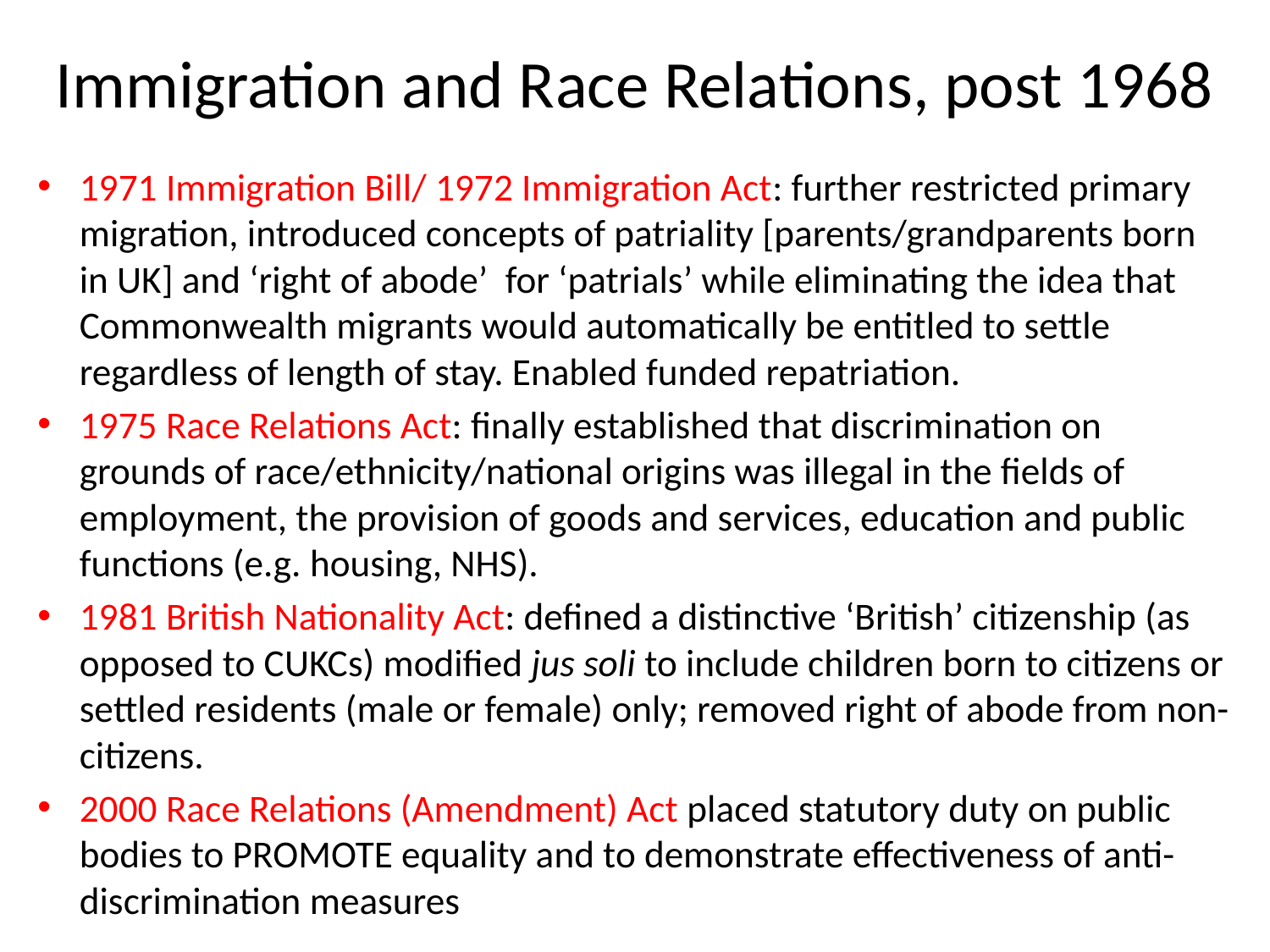

# Immigration and Race Relations, post 1968
1971 Immigration Bill/ 1972 Immigration Act: further restricted primary migration, introduced concepts of patriality [parents/grandparents born in UK] and ‘right of abode’  for ‘patrials’ while eliminating the idea that Commonwealth migrants would automatically be entitled to settle regardless of length of stay. Enabled funded repatriation.
1975 Race Relations Act: finally established that discrimination on grounds of race/ethnicity/national origins was illegal in the fields of employment, the provision of goods and services, education and public functions (e.g. housing, NHS).
1981 British Nationality Act: defined a distinctive ‘British’ citizenship (as opposed to CUKCs) modified jus soli to include children born to citizens or settled residents (male or female) only; removed right of abode from non-citizens.
2000 Race Relations (Amendment) Act placed statutory duty on public bodies to PROMOTE equality and to demonstrate effectiveness of anti-discrimination measures